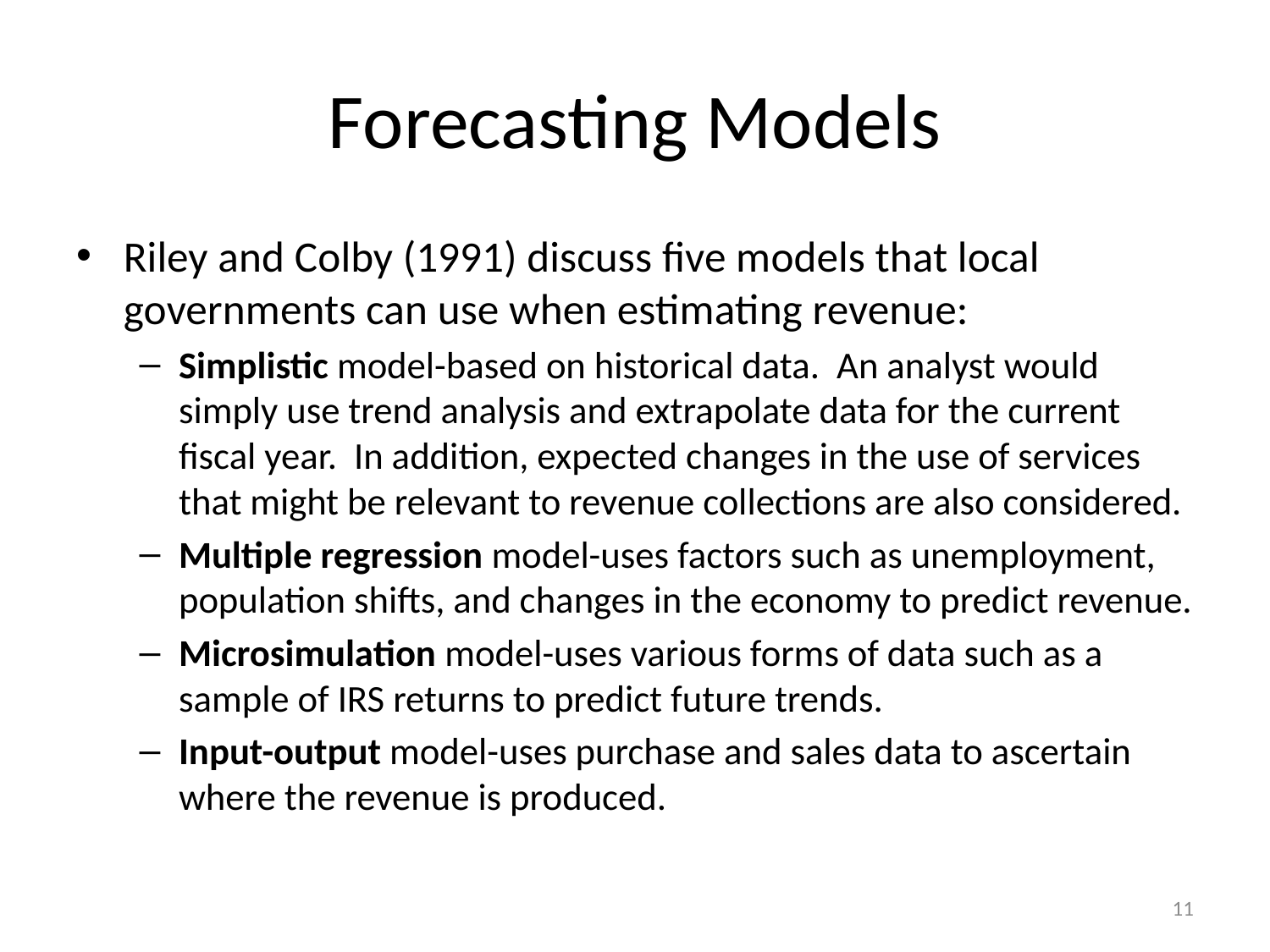

# Forecasting Models
Riley and Colby (1991) discuss five models that local governments can use when estimating revenue:
Simplistic model-based on historical data.  An analyst would simply use trend analysis and extrapolate data for the current fiscal year.  In addition, expected changes in the use of services that might be relevant to revenue collections are also considered.
Multiple regression model-uses factors such as unemployment, population shifts, and changes in the economy to predict revenue.
Microsimulation model-uses various forms of data such as a sample of IRS returns to predict future trends.
Input-output model-uses purchase and sales data to ascertain where the revenue is produced.

11